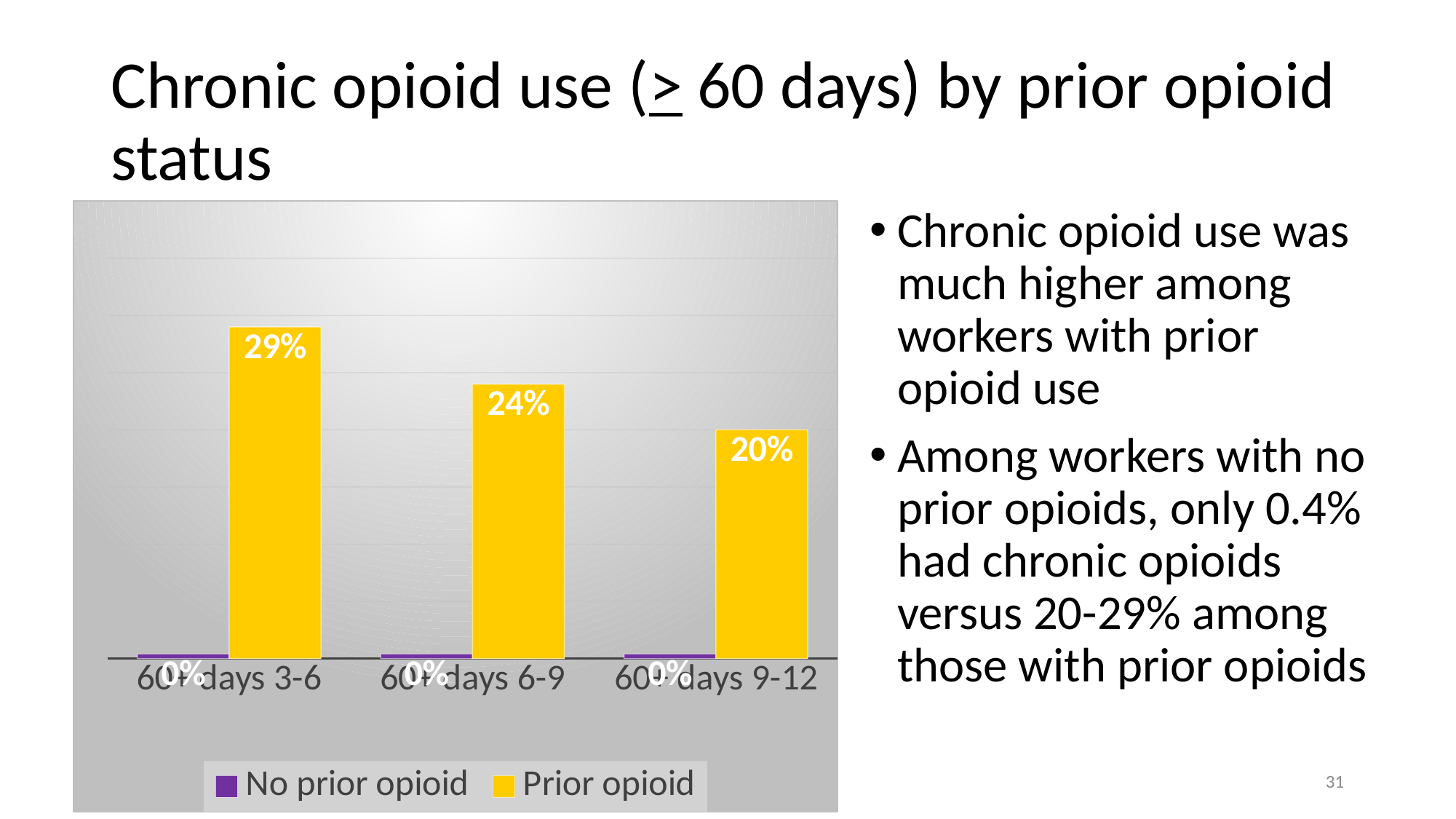

# Chronic opioid use (> 60 days) by prior opioid status

### Chart

| Category | No prior opioid | Prior opioid |
|---|---|---|
| 60+ days 3-6 | 0.004 | 0.29 |
| 60+ days 6-9 | 0.004 | 0.24 |
| 60+ days 9-12 | 0.004 | 0.2 |
Chronic opioid use was much higher among workers with prior opioid use
Among workers with no prior opioids, only 0.4% had chronic opioids versus 20-29% among those with prior opioids
31